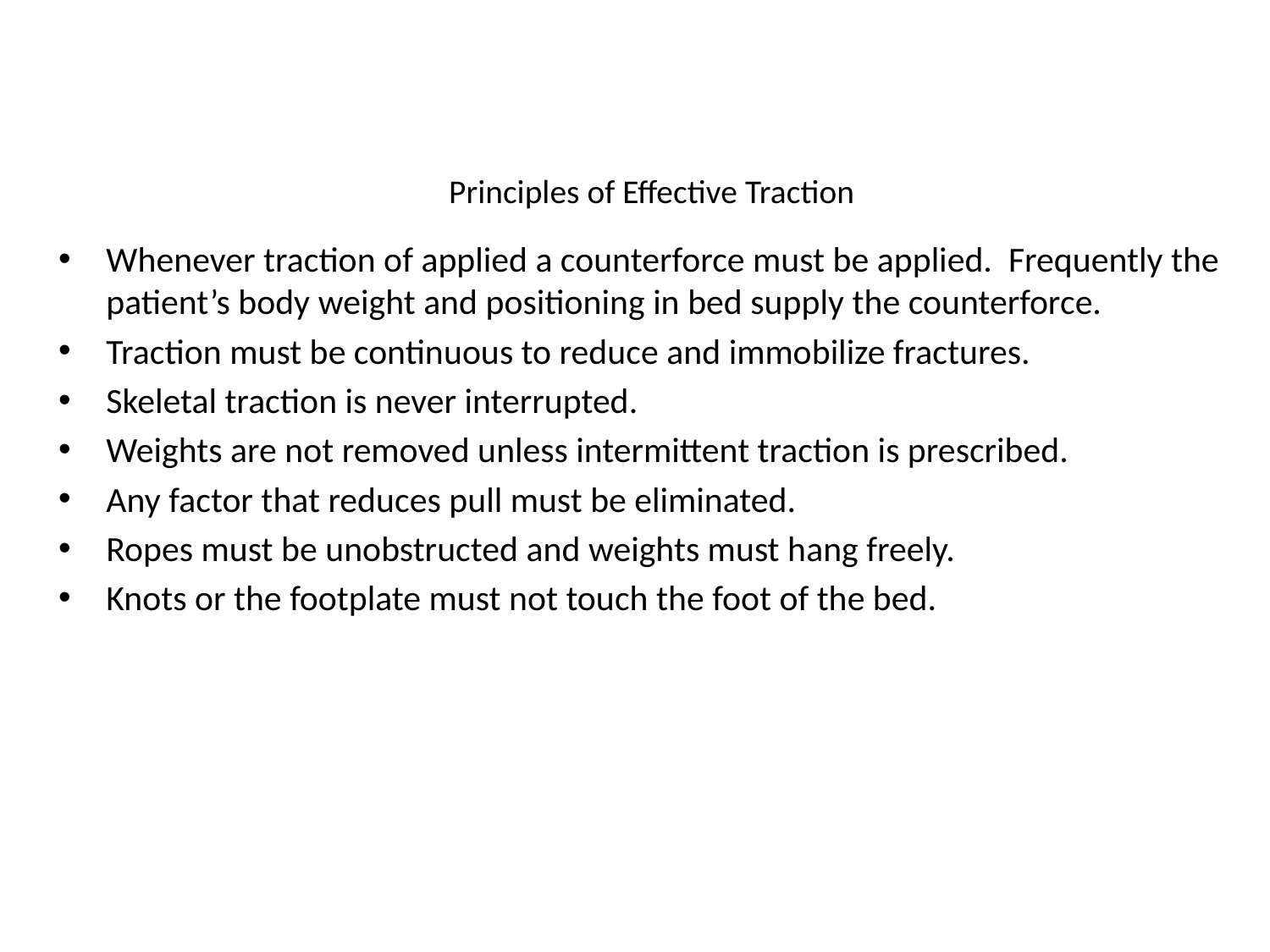

# Principles of Effective Traction
Whenever traction of applied a counterforce must be applied.  Frequently the patient’s body weight and positioning in bed supply the counterforce.
Traction must be continuous to reduce and immobilize fractures.
Skeletal traction is never interrupted.
Weights are not removed unless intermittent traction is prescribed.
Any factor that reduces pull must be eliminated.
Ropes must be unobstructed and weights must hang freely.
Knots or the footplate must not touch the foot of the bed.